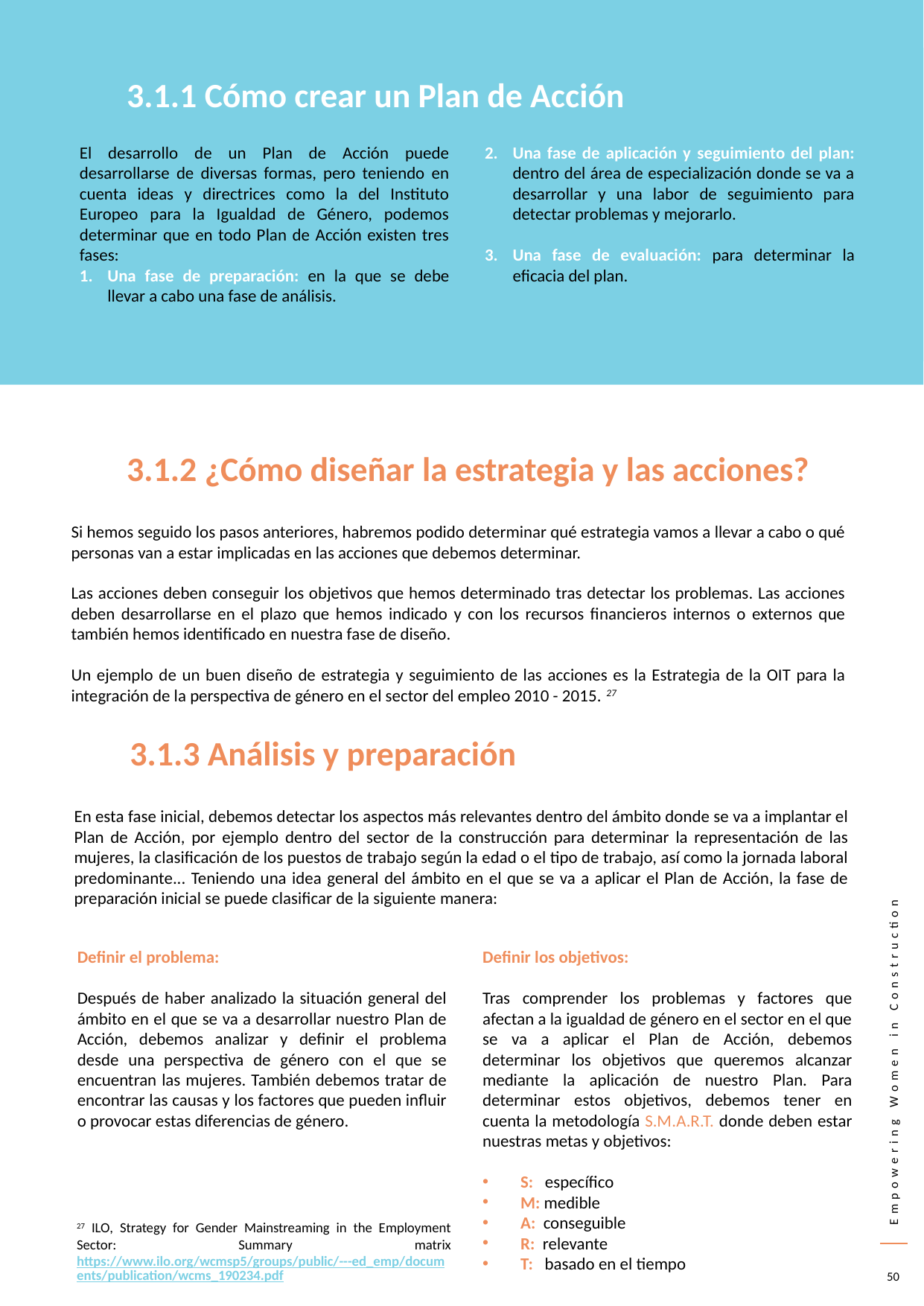

3.1.1 Cómo crear un Plan de Acción

El desarrollo de un Plan de Acción puede desarrollarse de diversas formas, pero teniendo en cuenta ideas y directrices como la del Instituto Europeo para la Igualdad de Género, podemos determinar que en todo Plan de Acción existen tres fases:
Una fase de preparación: en la que se debe llevar a cabo una fase de análisis.
Una fase de aplicación y seguimiento del plan: dentro del área de especialización donde se va a desarrollar y una labor de seguimiento para detectar problemas y mejorarlo.

Una fase de evaluación: para determinar la eficacia del plan.
3.1.2 ¿Cómo diseñar la estrategia y las acciones?

Si hemos seguido los pasos anteriores, habremos podido determinar qué estrategia vamos a llevar a cabo o qué personas van a estar implicadas en las acciones que debemos determinar.

Las acciones deben conseguir los objetivos que hemos determinado tras detectar los problemas. Las acciones deben desarrollarse en el plazo que hemos indicado y con los recursos financieros internos o externos que también hemos identificado en nuestra fase de diseño.

Un ejemplo de un buen diseño de estrategia y seguimiento de las acciones es la Estrategia de la OIT para la integración de la perspectiva de género en el sector del empleo 2010 - 2015. 27
3.1.3 Análisis y preparación

En esta fase inicial, debemos detectar los aspectos más relevantes dentro del ámbito donde se va a implantar el Plan de Acción, por ejemplo dentro del sector de la construcción para determinar la representación de las mujeres, la clasificación de los puestos de trabajo según la edad o el tipo de trabajo, así como la jornada laboral predominante... Teniendo una idea general del ámbito en el que se va a aplicar el Plan de Acción, la fase de preparación inicial se puede clasificar de la siguiente manera:
Definir el problema:

Después de haber analizado la situación general del ámbito en el que se va a desarrollar nuestro Plan de Acción, debemos analizar y definir el problema desde una perspectiva de género con el que se encuentran las mujeres. También debemos tratar de encontrar las causas y los factores que pueden influir o provocar estas diferencias de género.

Definir los objetivos:

Tras comprender los problemas y factores que afectan a la igualdad de género en el sector en el que se va a aplicar el Plan de Acción, debemos determinar los objetivos que queremos alcanzar mediante la aplicación de nuestro Plan. Para determinar estos objetivos, debemos tener en cuenta la metodología S.M.A.R.T. donde deben estar nuestras metas y objetivos:

S:   específico
M: medible
A:  conseguible
R:  relevante
T:   basado en el tiempo

27 ILO, Strategy for Gender Mainstreaming in the Employment Sector: Summary matrix https://www.ilo.org/wcmsp5/groups/public/---ed_emp/documents/publication/wcms_190234.pdf

50